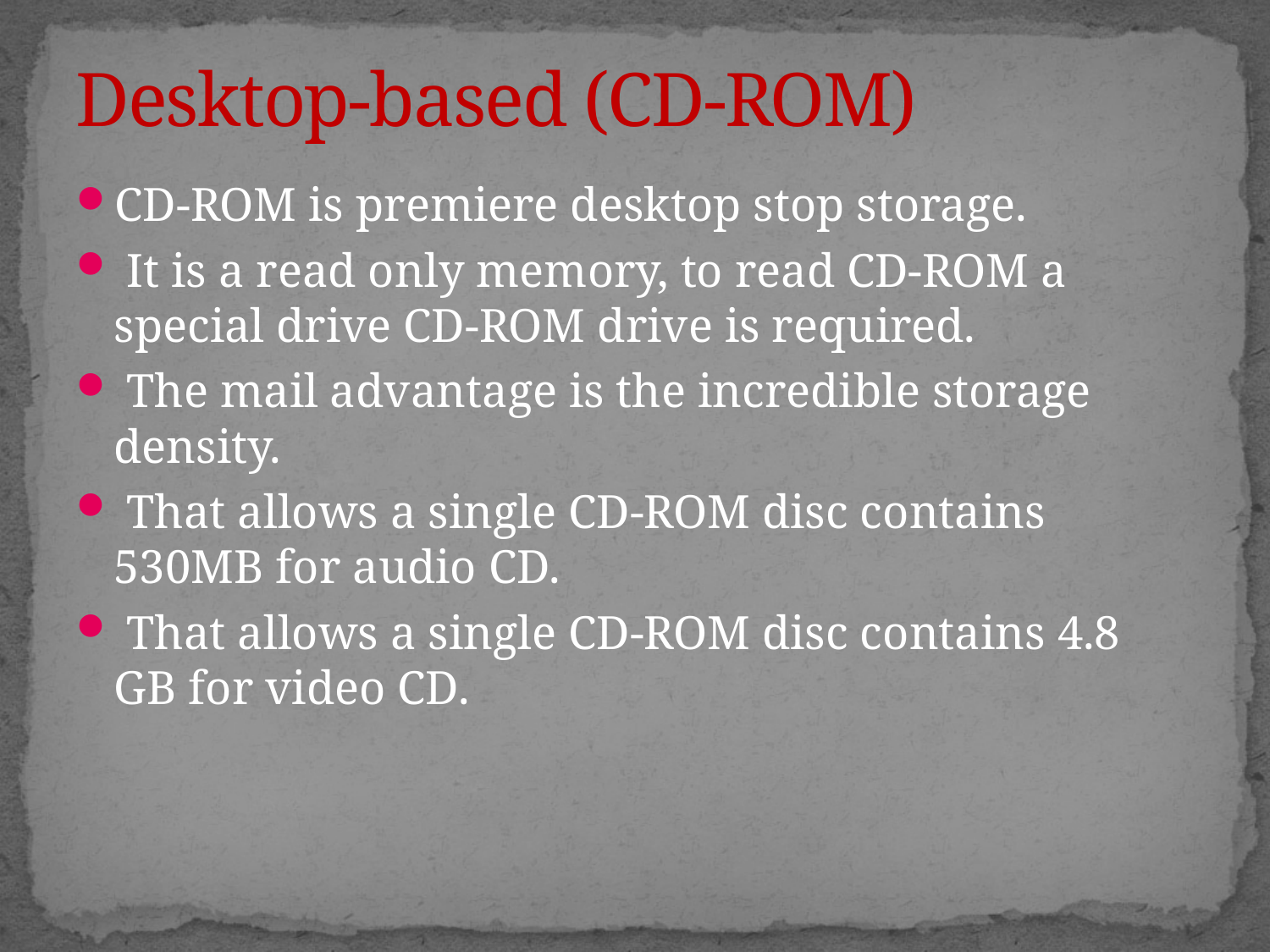

# Desktop-based (CD-ROM)
CD-ROM is premiere desktop stop storage.
 It is a read only memory, to read CD-ROM a special drive CD-ROM drive is required.
 The mail advantage is the incredible storage density.
 That allows a single CD-ROM disc contains 530MB for audio CD.
 That allows a single CD-ROM disc contains 4.8 GB for video CD.